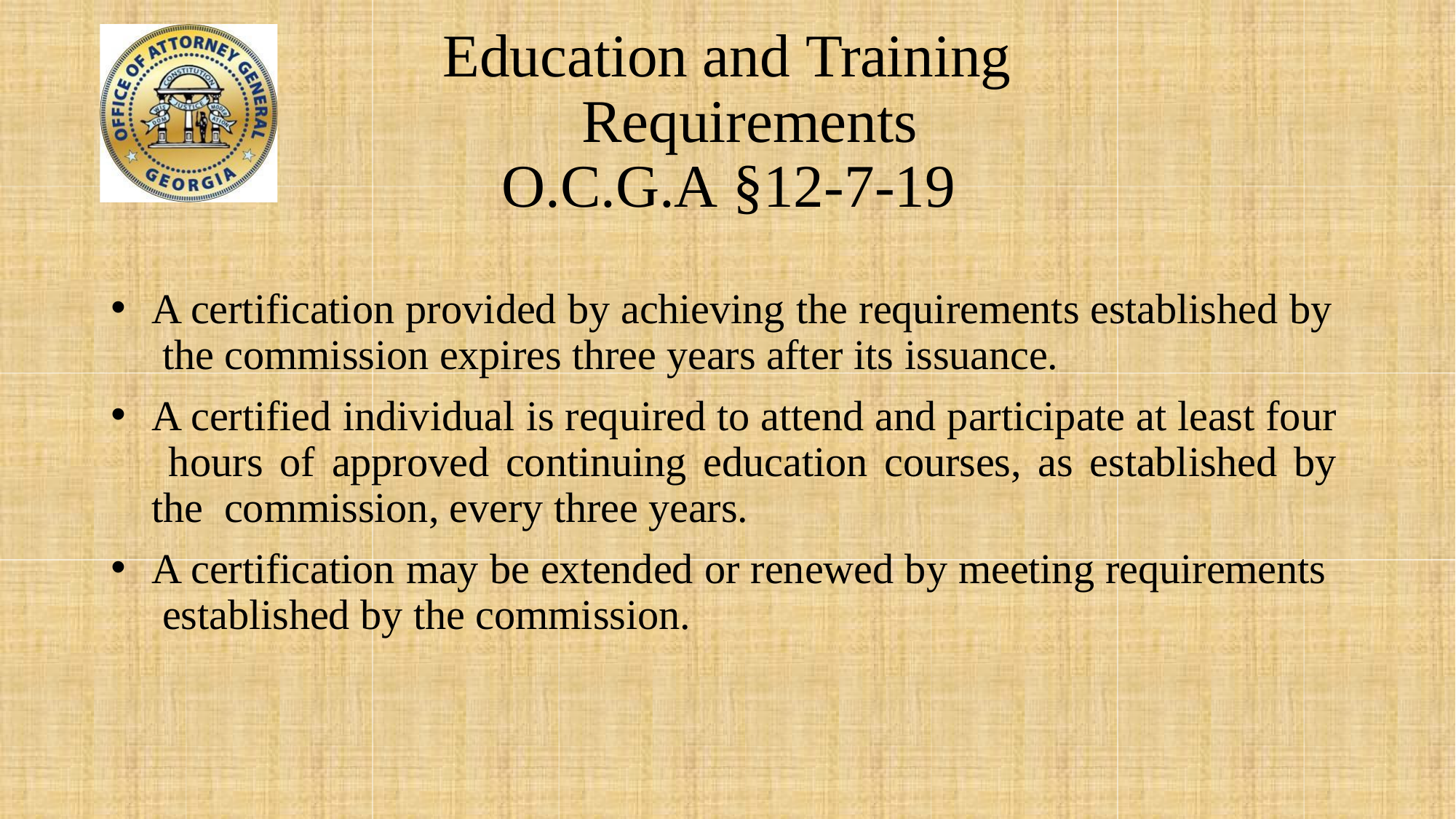

# Education and Training  Requirements

O.C.G.A §12-7-19

A certification provided by achieving the requirements established by  the commission expires three years after its issuance.
A certified individual is required to attend and participate at least four  hours of approved continuing education courses, as established by the  commission, every three years.
A certification may be extended or renewed by meeting requirements  established by the commission.